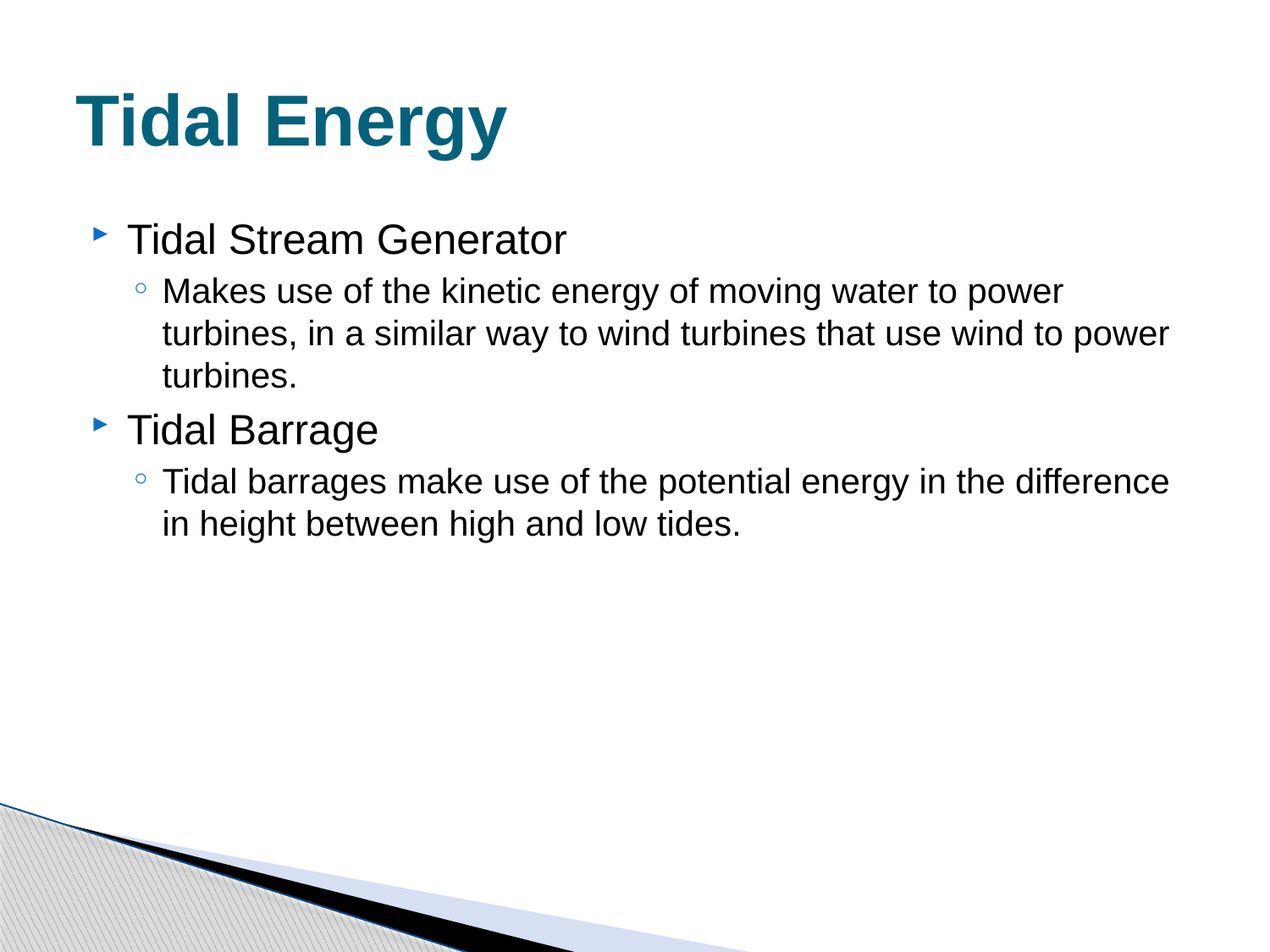

# Tidal Energy
Tidal Stream Generator
Makes use of the kinetic energy of moving water to power turbines, in a similar way to wind turbines that use wind to power turbines.
Tidal Barrage
Tidal barrages make use of the potential energy in the difference in height between high and low tides.